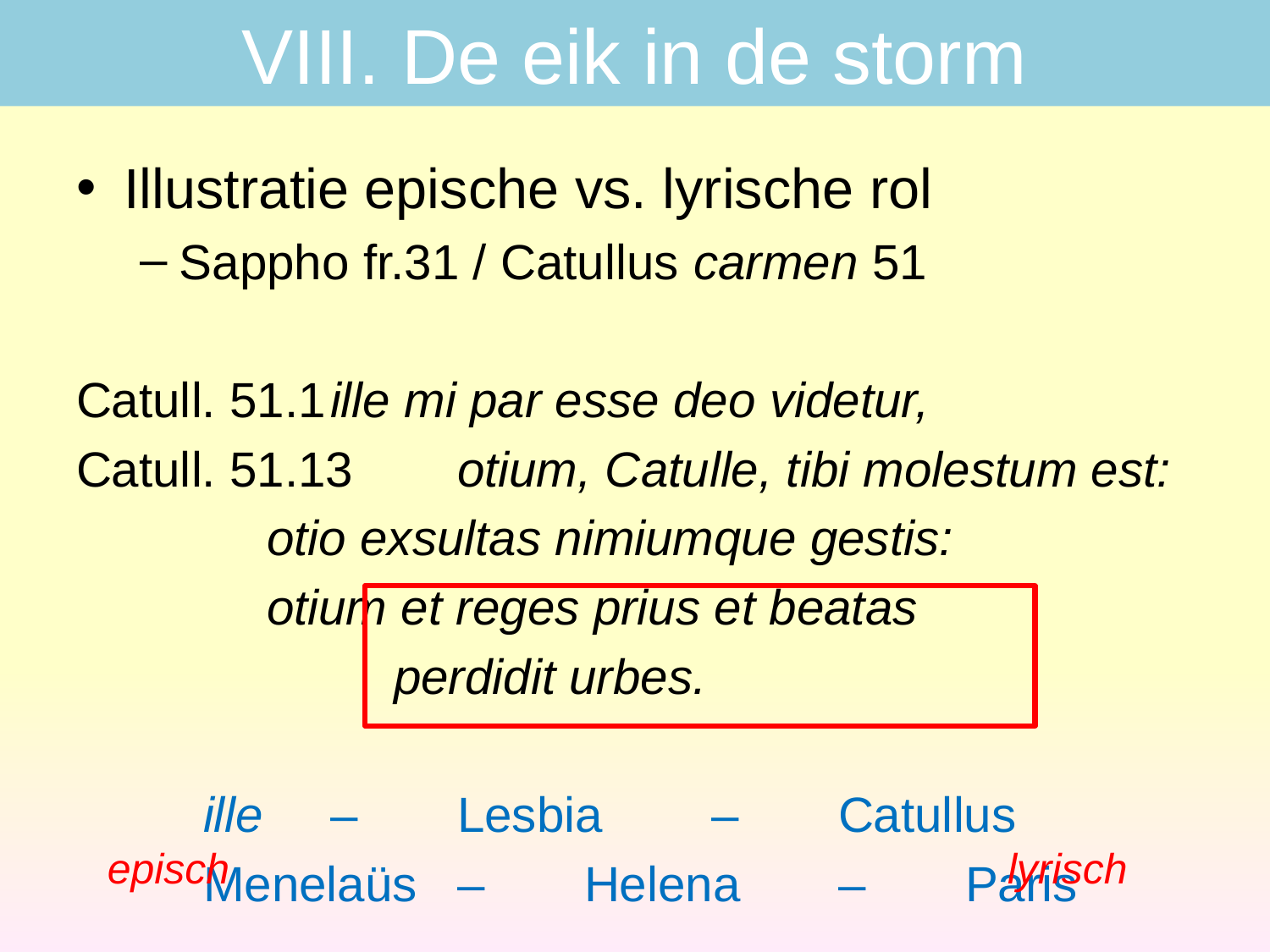

# VIII. De eik in de storm
Illustratie epische vs. lyrische rol
Sappho fr.31 / Catullus carmen 51

Catull. 51.1	ille mi par esse deo videtur,
Catull. 51.13	otium, Catulle, tibi molestum est:
	otio exsultas nimiumque gestis:
	otium et reges prius et beatas
		perdidit urbes.

	ille	–	Lesbia	–	Catullus
	Menelaüs	–	Helena	– 	Paris

lyrisch
episch